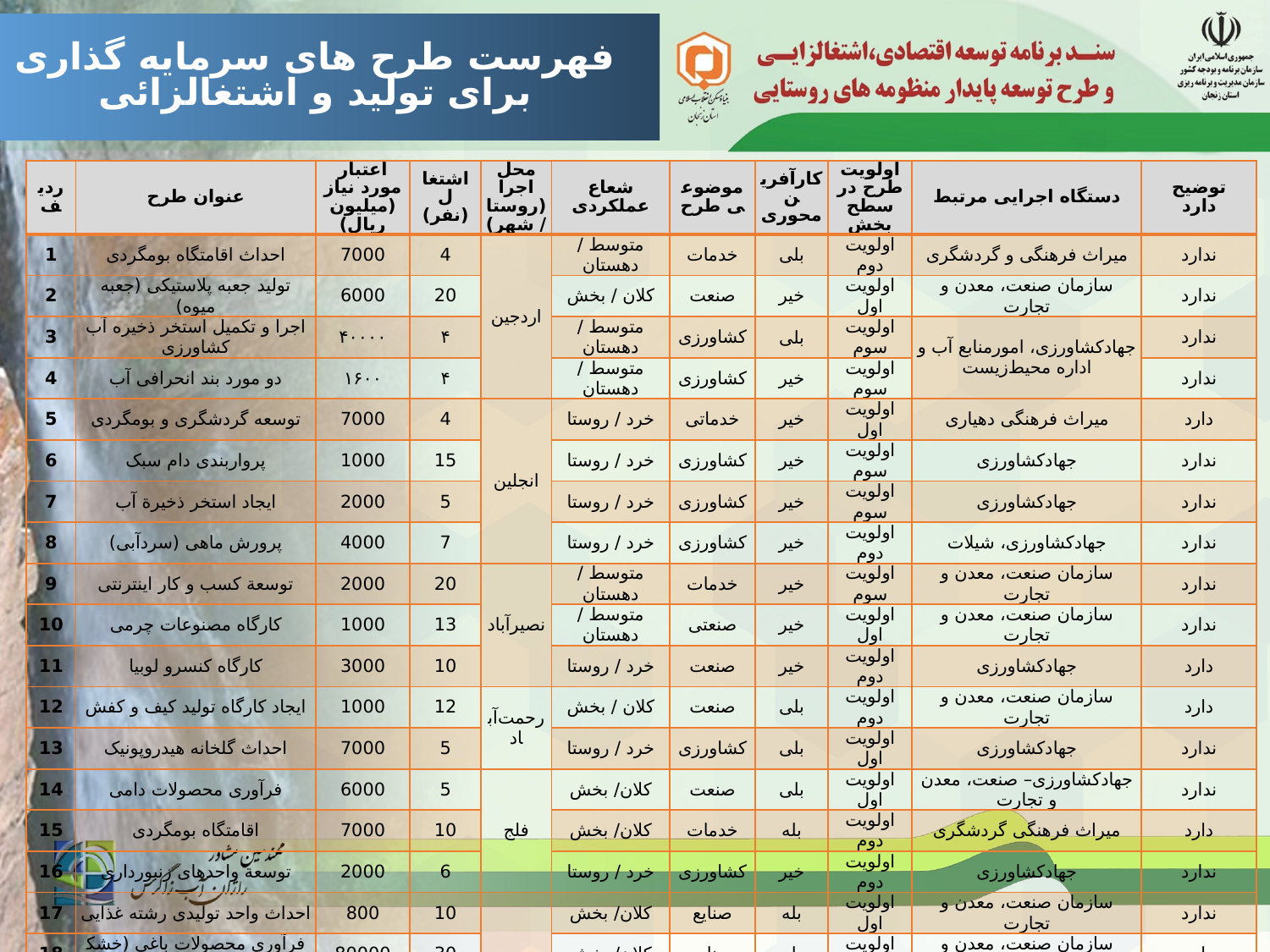

فهرست طرح های سرمایه گذاری برای تولید و اشتغالزائی
| ردیف | عنوان طرح | اعتبار مورد نیاز (میلیون ریال) | اشتغال (نفر) | محل اجرا (روستا/ شهر) | شعاع عملکردی | موضوعی طرح | کارآفرین محوری | اولویت طرح در سطح بخش | دستگاه اجرایی مرتبط | توضیح دارد |
| --- | --- | --- | --- | --- | --- | --- | --- | --- | --- | --- |
| 1 | احداث اقامتگاه بوم­گردی | 7000 | 4 | اردجین | متوسط / دهستان | خدمات | بلی | اولویت دوم | میراث فرهنگی و گردشگری | ندارد |
| 2 | تولید جعبه پلاستیکی (جعبه میوه) | 6000 | 20 |  | کلان / بخش | صنعت | خیر | اولویت اول | سازمان صنعت، معدن و تجارت | ندارد |
| 3 | اجرا و تکمیل استخر ذخیره آب کشاورزی | ۴۰۰۰۰ | ۴ |  | متوسط / دهستان | کشاورزی | بلی | اولویت سوم | جهادکشاورزی، امورمنابع آب و اداره محیط‌زیست | ندارد |
| 4 | دو مورد بند انحرافی آب | ۱۶۰۰ | ۴ |  | متوسط / دهستان | کشاورزی | خیر | اولویت سوم |  | ندارد |
| 5 | توسعه گردشگری و بومگردی | 7000 | 4 | انجلین | خرد / روستا | خدماتی | خیر | اولویت اول | میراث فرهنگی دهیاری | دارد |
| 6 | پرواربندی دام سبک | 1000 | 15 |  | خرد / روستا | کشاورزی | خیر | اولویت سوم | جهادکشاورزی | ندارد |
| 7 | ایجاد استخر ذخیرة آب | 2000 | 5 |  | خرد / روستا | کشاورزی | خیر | اولویت سوم | جهادکشاورزی | ندارد |
| 8 | پرورش ماهی (سردآبی) | 4000 | 7 |  | خرد / روستا | کشاورزی | خیر | اولویت دوم | جهادکشاورزی، شیلات | ندارد |
| 9 | توسعة کسب و کار اینترنتی | 2000 | 20 | نصیرآباد | متوسط / دهستان | خدمات | خیر | اولویت سوم | سازمان صنعت، معدن و تجارت | ندارد |
| 10 | کارگاه مصنوعات چرمی | 1000 | 13 |  | متوسط / دهستان | صنعتی | خیر | اولویت اول | سازمان صنعت، معدن و تجارت | ندارد |
| 11 | کارگاه کنسرو لوبیا | 3000 | 10 |  | خرد / روستا | صنعت | خیر | اولویت دوم | جهادکشاورزی | دارد |
| 12 | ایجاد کارگاه تولید کیف و کفش | 1000 | 12 | رحمت‌آباد | کلان / بخش | صنعت | بلی | اولویت دوم | سازمان صنعت، معدن و تجارت | دارد |
| 13 | احداث گلخانه هیدروپونیک | 7000 | 5 |  | خرد / روستا | کشاورزی | بلی | اولویت اول | جهادکشاورزی | ندارد |
| 14 | فرآوری محصولات دامی | 6000 | 5 | فلج | کلان/ بخش | صنعت | بلی | اولویت اول | جهادکشاورزی– صنعت،‌ معدن‌ و تجارت | ندارد |
| 15 | اقامتگاه بومگردی | 7000 | 10 |  | کلان/ بخش | خدمات | بله | اولویت دوم | میراث فرهنگی گردشگری | دارد |
| 16 | توسعة واحدهای زنبورداری | 2000 | 6 |  | خرد / روستا | کشاورزی | خیر | اولویت دوم | جهادکشاورزی | ندارد |
| 17 | احداث واحد تولیدی رشته غذایی | 800 | 10 | شویر | کلان/ بخش | صنایع | بله | اولویت اول | سازمان صنعت، معدن و تجارت | ندارد |
| 18 | فرآوری محصولات باغی (خشک­کنی انگور) | 80000 | 30 |  | کلان/ بخش | صنایع | بله | اولویت اول | سازمان صنعت، معدن و تجارت | دارد |
| 19 | گردشگری و بومگردی اطراف سد | 7000 | 12 |  | کلان/ بخش | خدمات | بله | اولویت دوم | میراث فرهنگی و گردشگری | دارد |
| 20 | احداث واحد تولید کفش | 1000 | 13 |  | متوسط/ دهستان | صنایع | بله | اولویت چهارم | سازمان صنعت، معدن و تجارت | دارد |
| 21 | تکمیل شبکه آبیاری اراضی پایاب سد شویر در سطح 200 هکتار | - | 10 |  | متوسط/ دهستان | کشاورزی | بلی | اولویت سوم | جهادکشاورزی | ندارد |
| 22 | فرآوری محصولات باغی و زراعی | 80000 | 30 | سوکهریز | کلان/ بخش | صنایع | بله | اولویت اول | سازمان صنعت، معدن و تجارت | دارد |
| 23 | اقامتگاه بومگردی | 7000 | 10 |  | کلان/ بخش | خدمات | بله | اولویت دوم | میراث فرهنگی و گردشگری | دارد |
| 24 | کارگاه تولید کارتن | 6000 | 10 |  | کلان/ بخش | صنایع | بله | اولویت دوم | سازمان صنعت، معدن و تجارت | ندارد |
| 25 | کارگاه تولید نخ بسته بندی | 8000 | 10 |  | متوسط/ دهستان | صنایع | بله | اولویت سوم | سازمان صنعت، معدن و تجارت | ندارد |